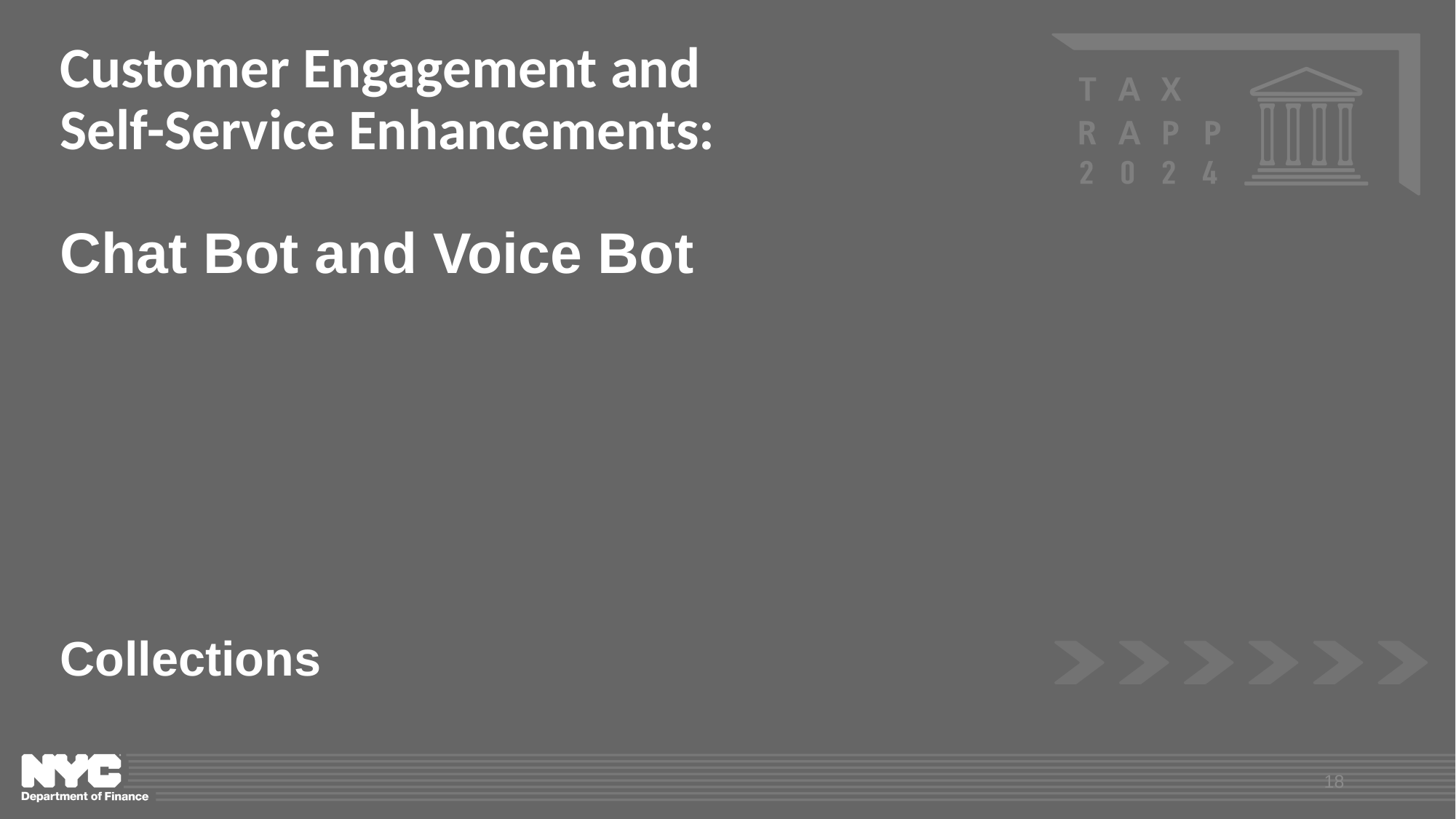

# Customer Engagement and Self-Service Enhancements: Chat Bot and Voice Bot
Collections
18